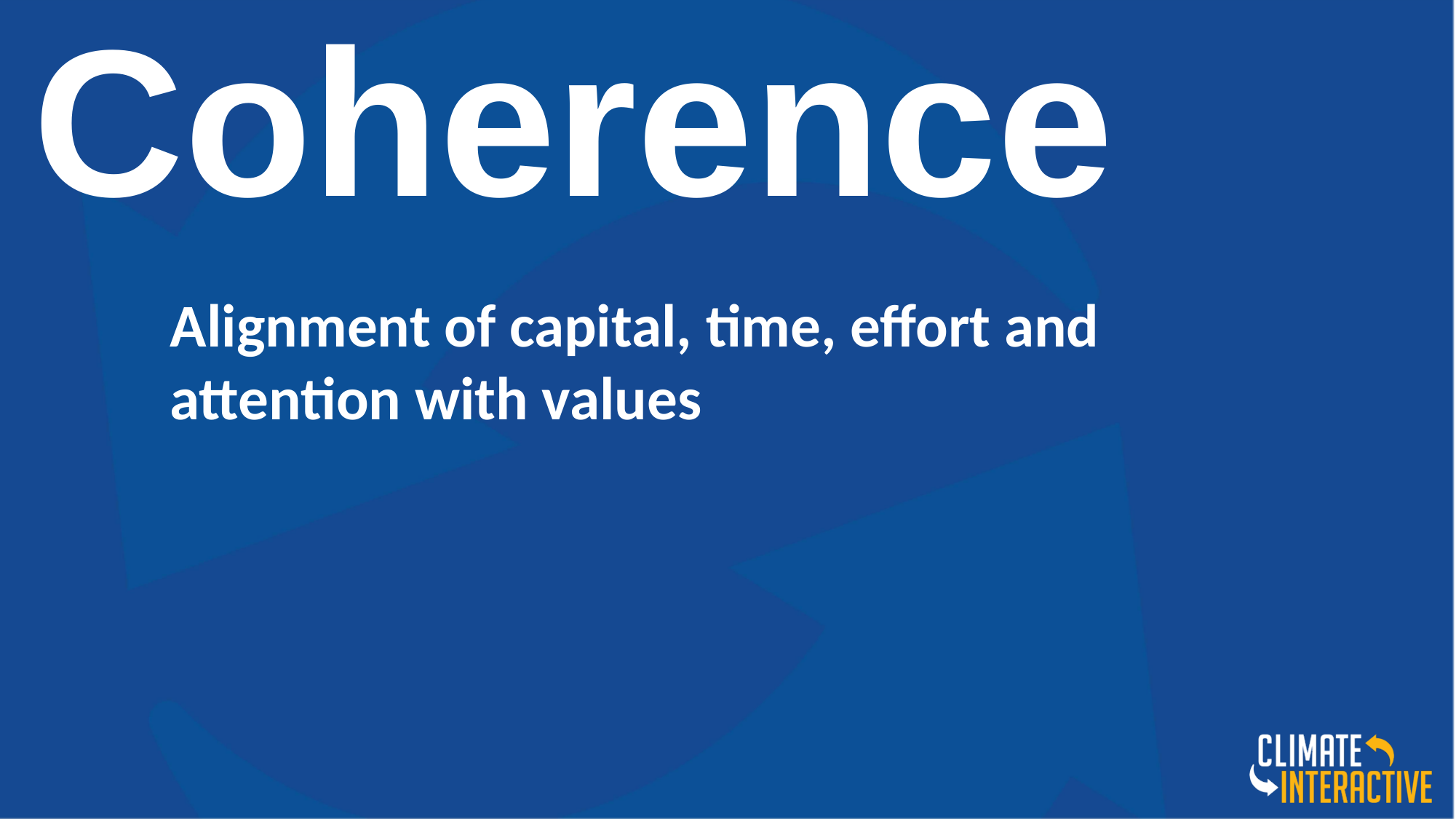

# Coherence
Alignment of capital, time, effort and attention with values